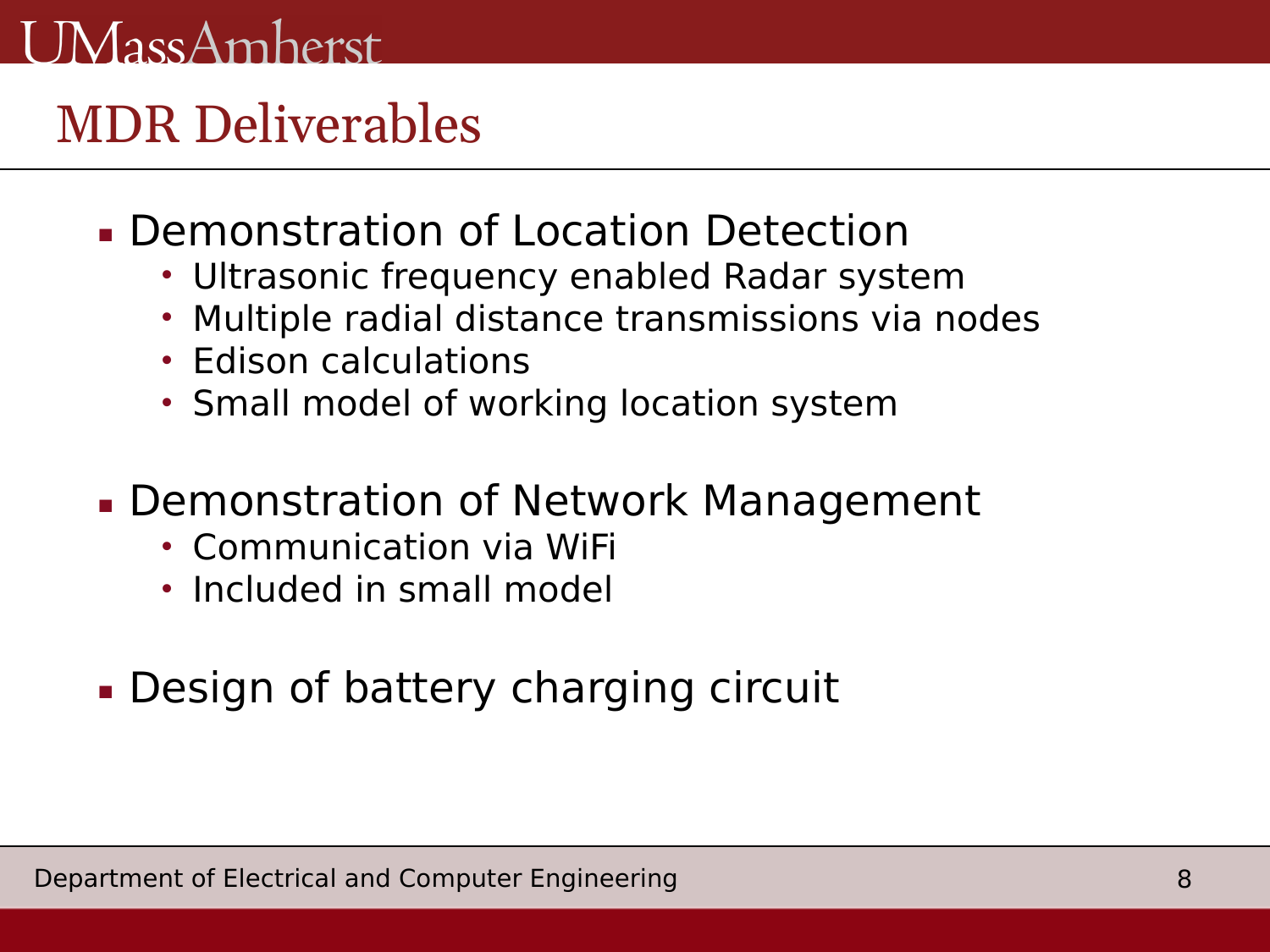

# MDR Deliverables
Demonstration of Location Detection
Ultrasonic frequency enabled Radar system
Multiple radial distance transmissions via nodes
Edison calculations
Small model of working location system

Demonstration of Network Management
Communication via WiFi
Included in small model

Design of battery charging circuit